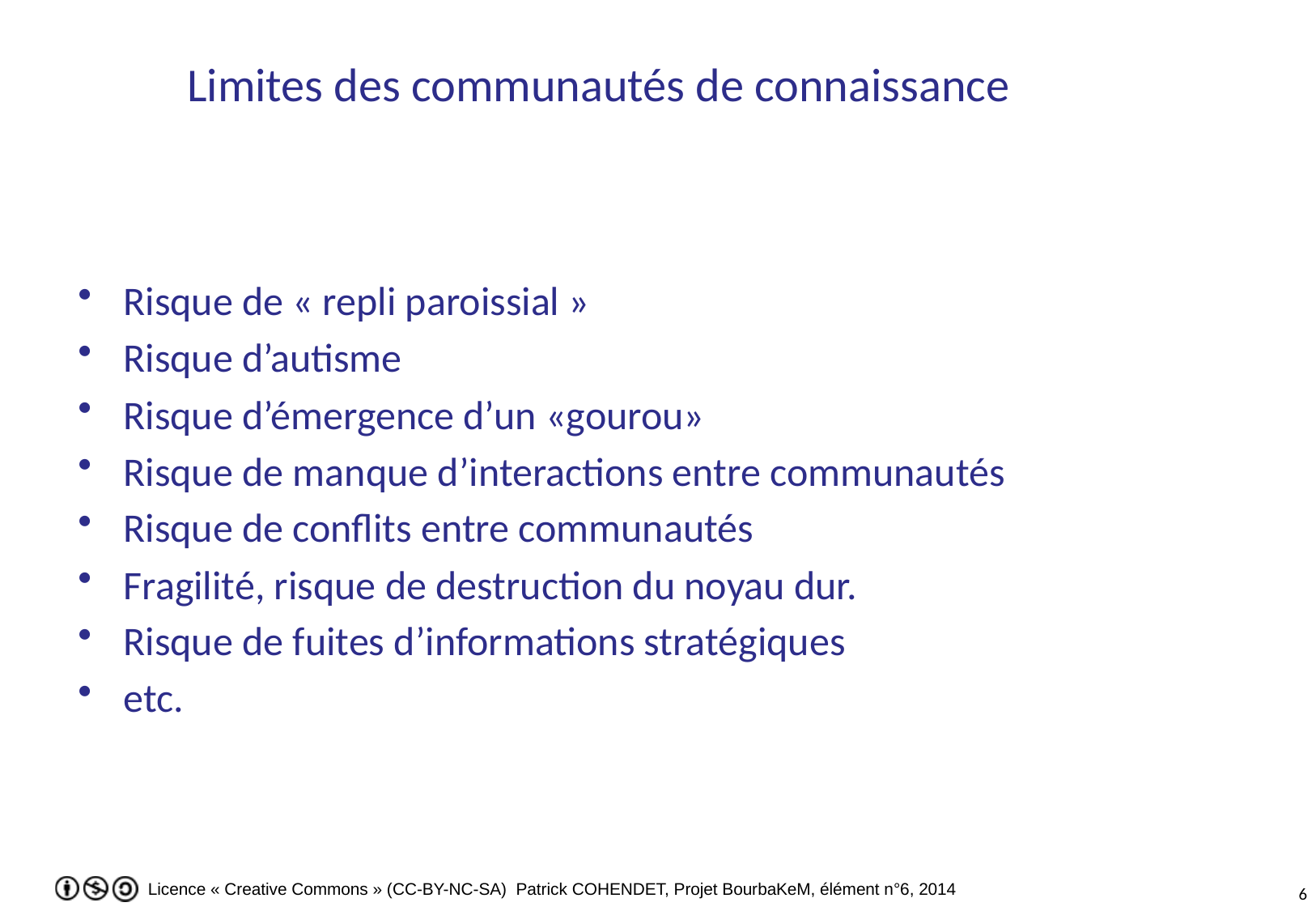

# Limites des communautés de connaissance

Risque de « repli paroissial »
Risque d’autisme
Risque d’émergence d’un «gourou»
Risque de manque d’interactions entre communautés
Risque de conflits entre communautés
Fragilité, risque de destruction du noyau dur.
Risque de fuites d’informations stratégiques
etc.